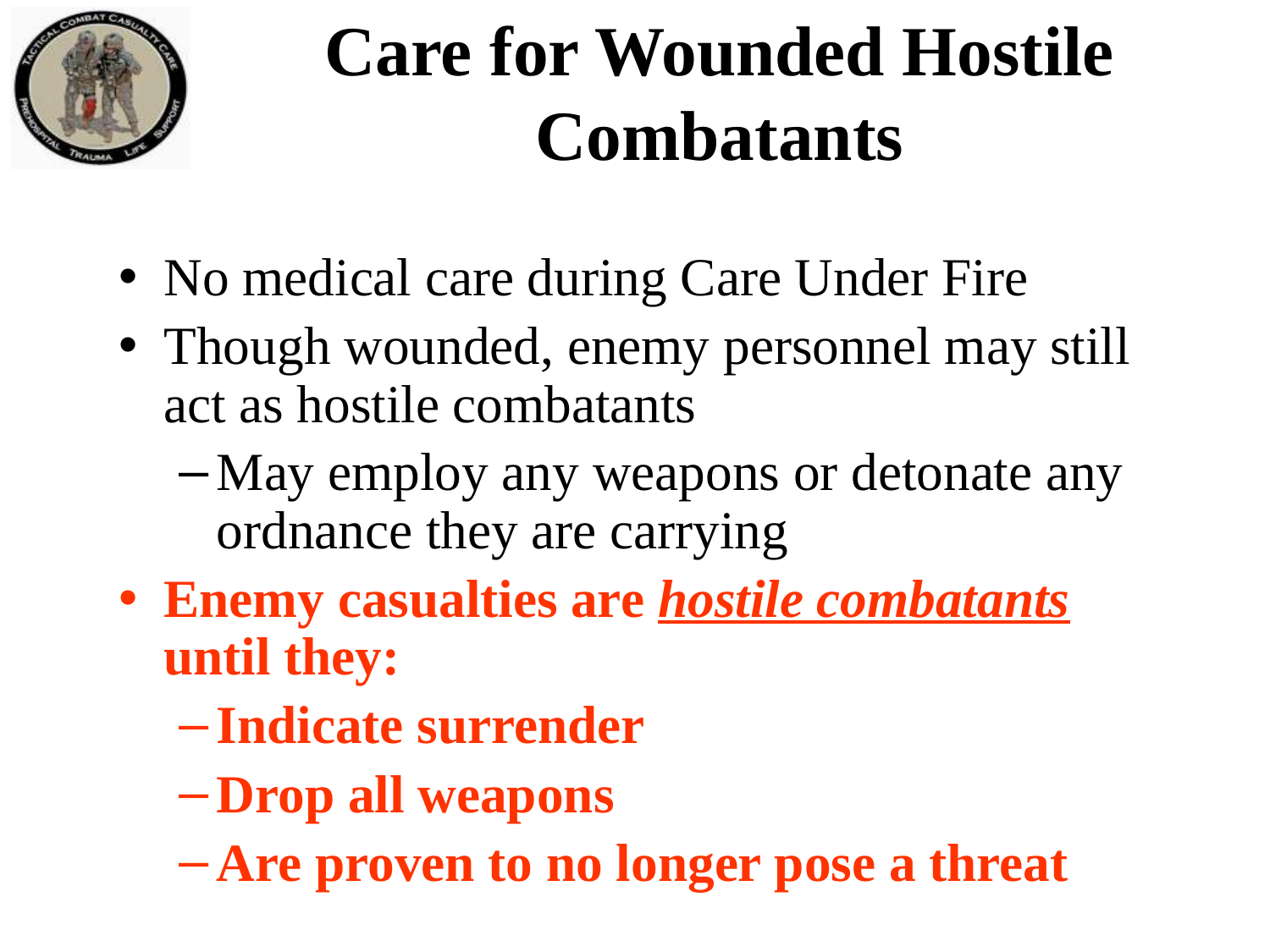

# Care for Wounded Hostile Combatants
No medical care during Care Under Fire
Though wounded, enemy personnel may still act as hostile combatants
May employ any weapons or detonate any ordnance they are carrying
Enemy casualties are hostile combatants until they:
Indicate surrender
Drop all weapons
Are proven to no longer pose a threat